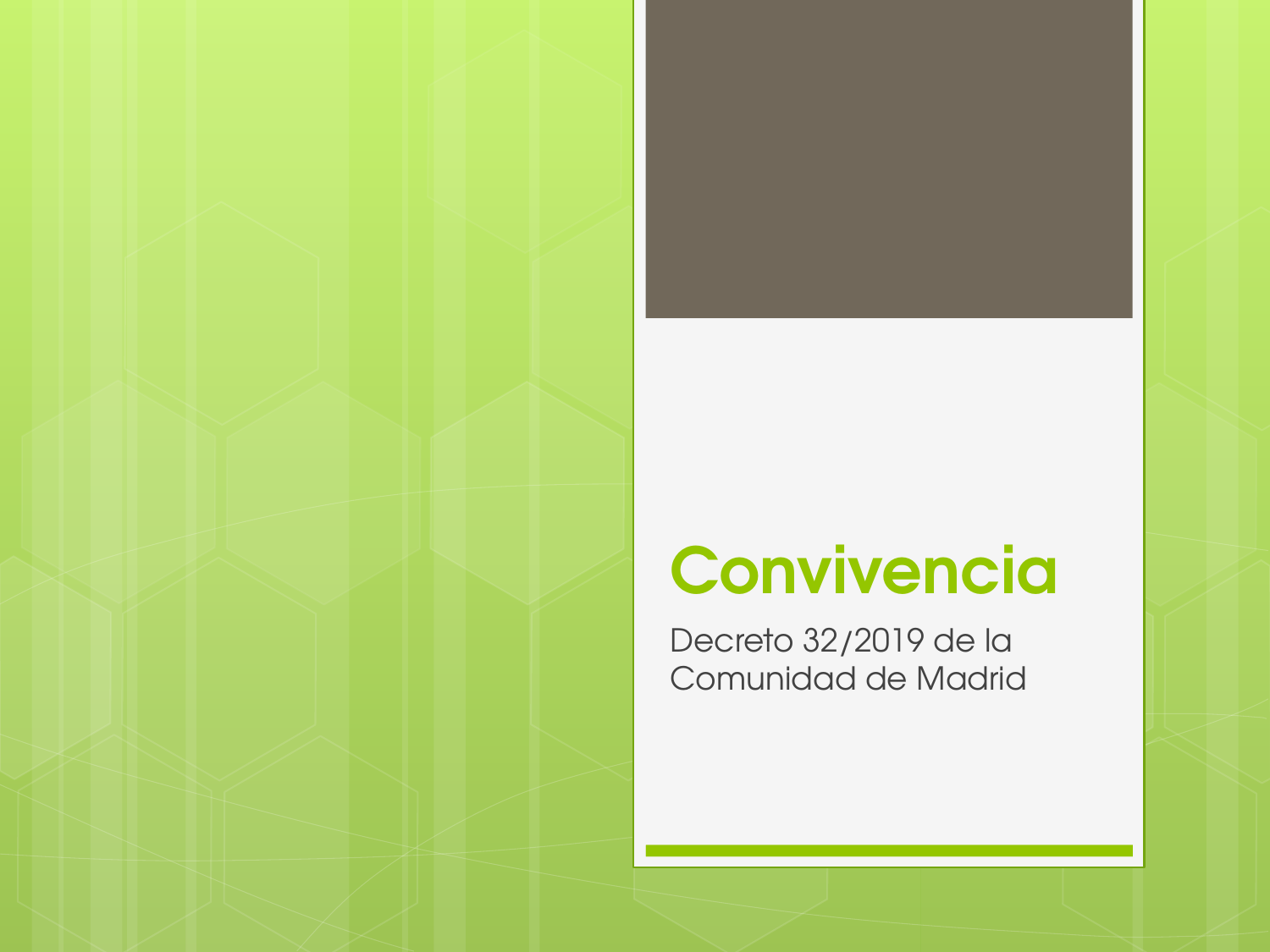

# Convivencia
Decreto 32/2019 de la Comunidad de Madrid